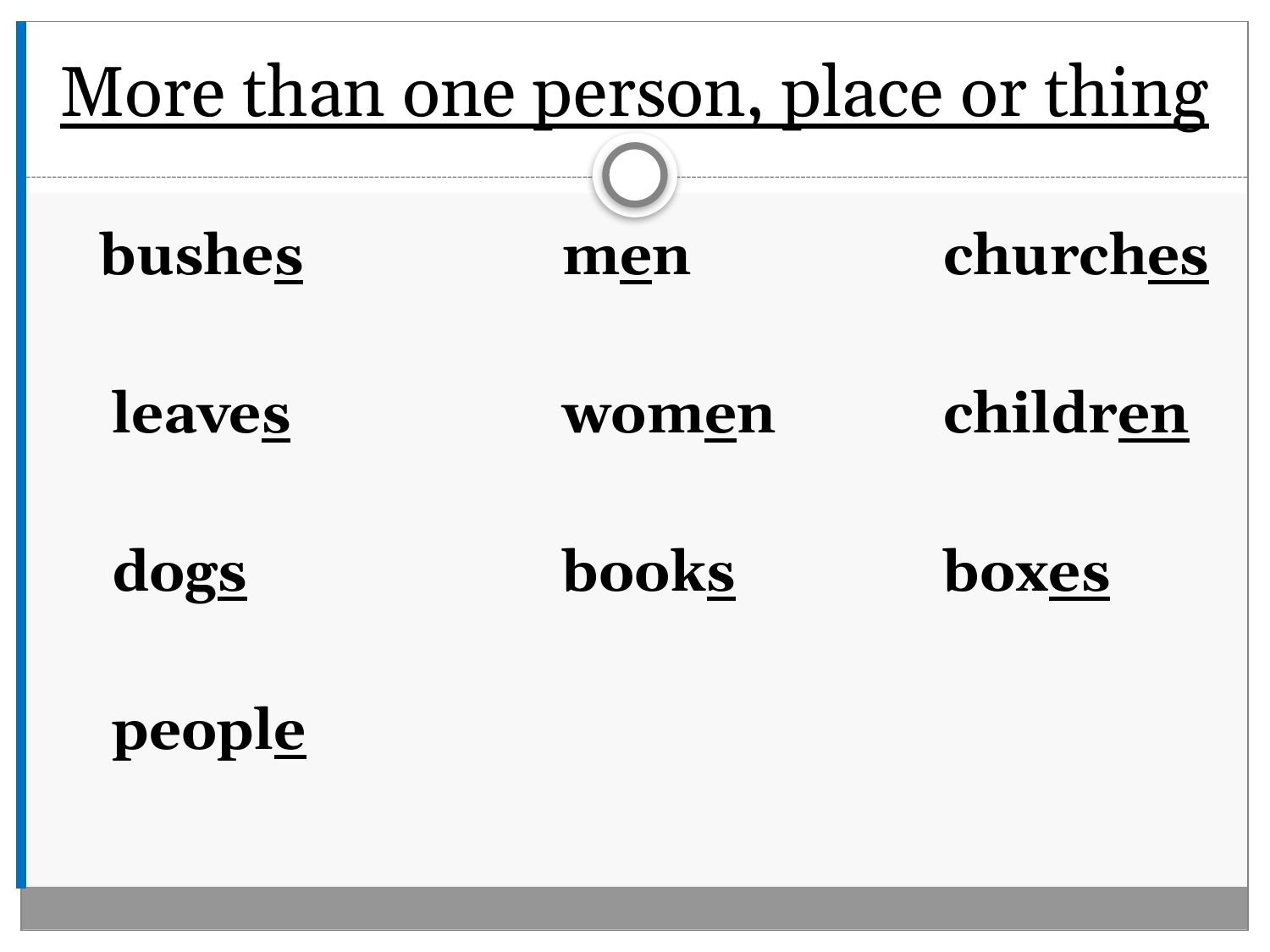

# More than one person, place or thing
    bushes			men		churches

    leaves			women		children

    dogs			books		boxes

    people